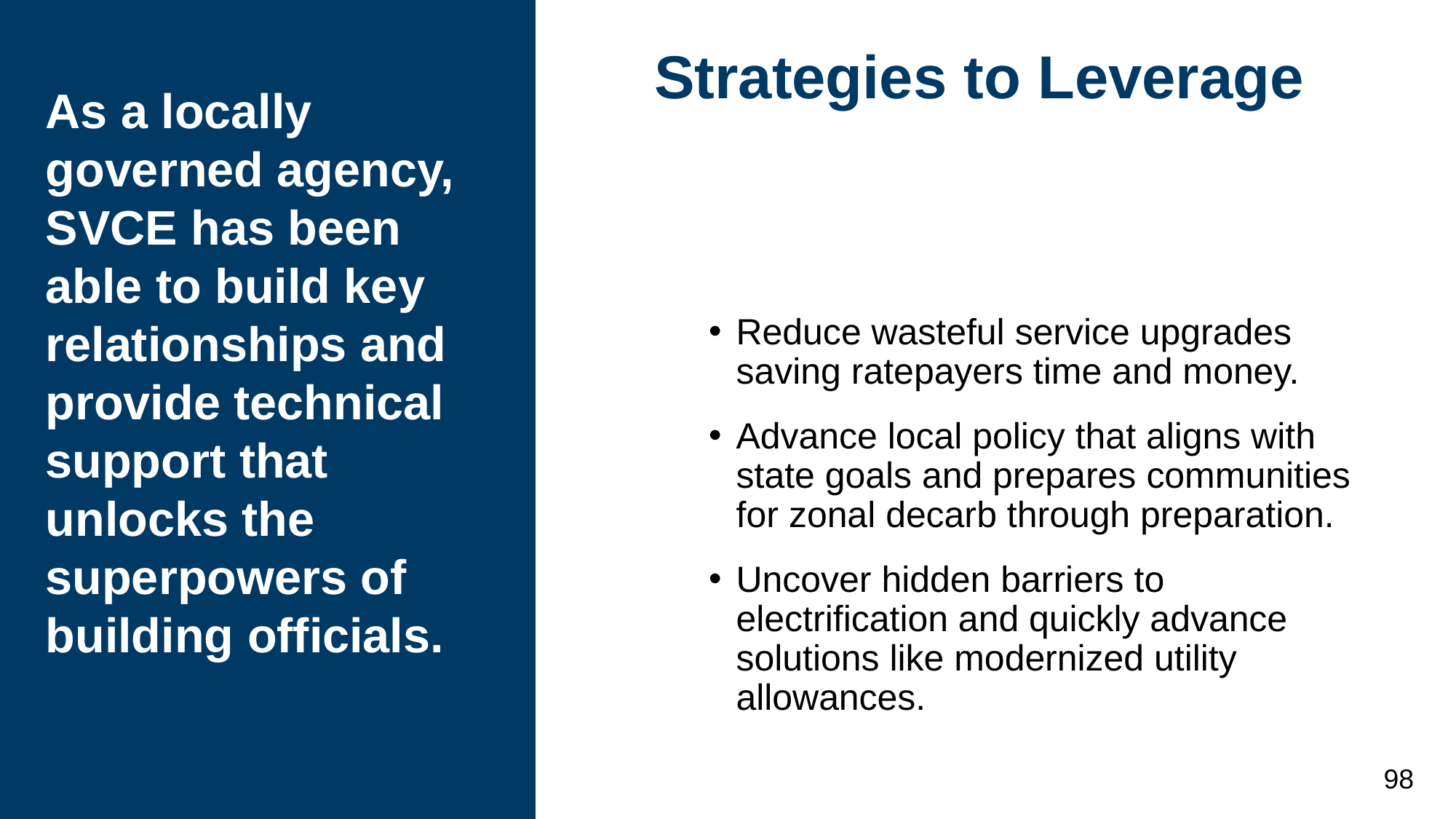

Strategies to Leverage
As a locally governed agency, SVCE has been able to build key relationships and provide technical support that unlocks the superpowers of building officials.
Streamline decarbonization by providing education and resources to building officials and permitting staff:
Reduce wasteful service upgrades saving ratepayers time and money.
Advance local policy that aligns with state goals and prepares communities for zonal decarb through preparation.
Uncover hidden barriers to electrification and quickly advance solutions like modernized utility allowances.

98